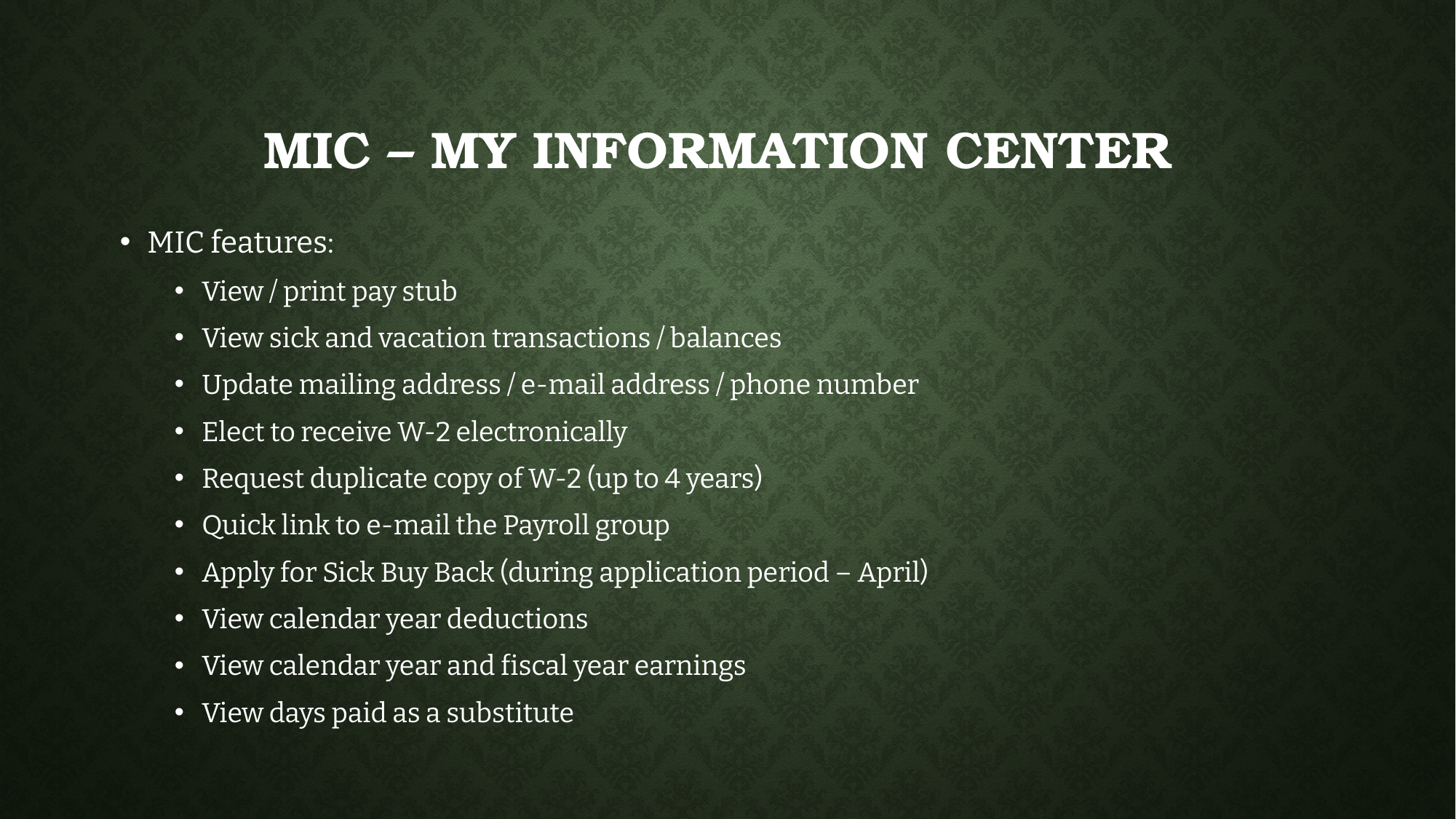

# MIC – My Information Center
MIC features:
View / print pay stub
View sick and vacation transactions / balances
Update mailing address / e-mail address / phone number
Elect to receive W-2 electronically
Request duplicate copy of W-2 (up to 4 years)
Quick link to e-mail the Payroll group
Apply for Sick Buy Back (during application period – April)
View calendar year deductions
View calendar year and fiscal year earnings
View days paid as a substitute